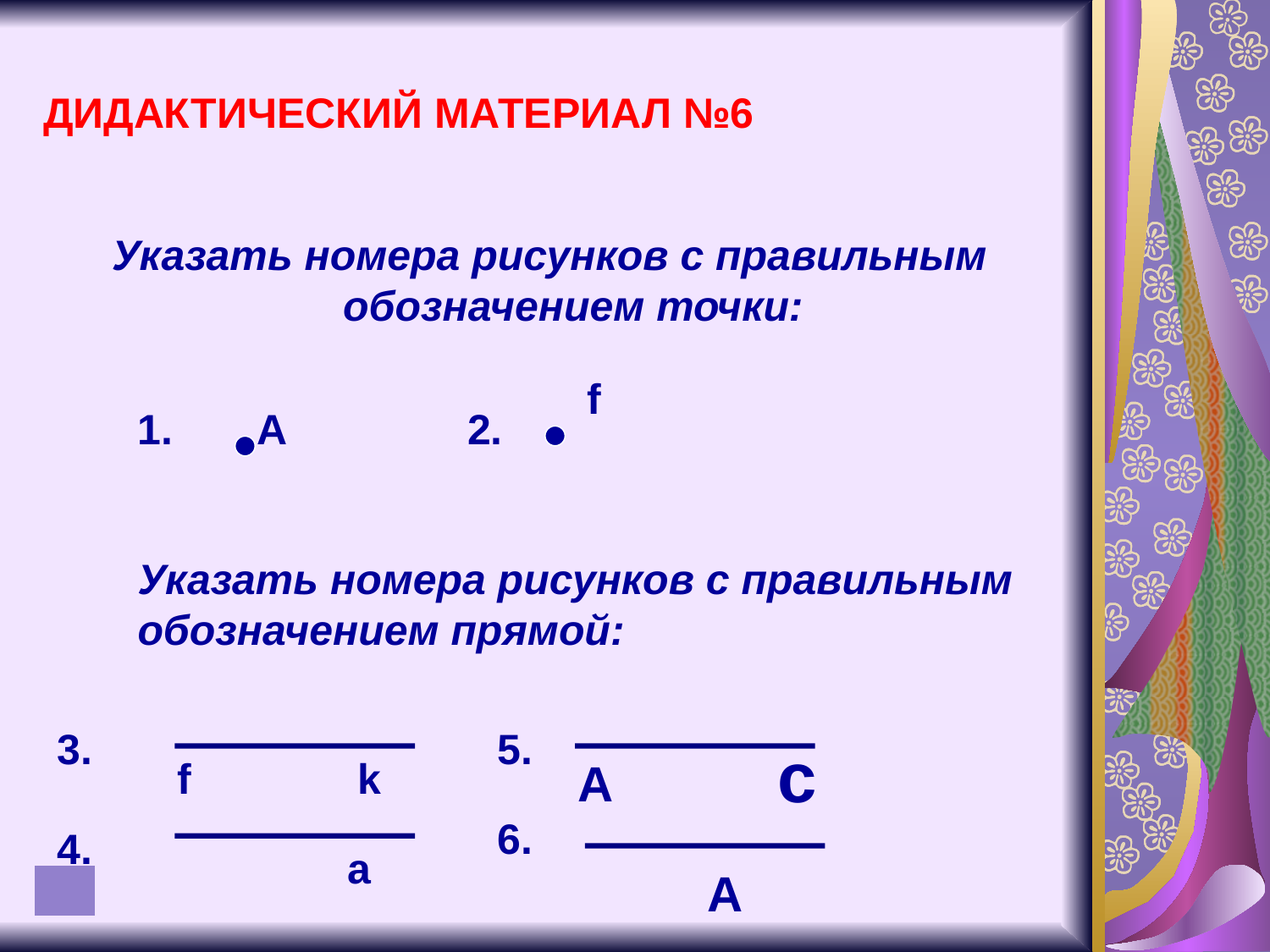

# ДИДАКТИЧЕСКИЙ МАТЕРИАЛ №6
Указать номера рисунков с правильным обозначением точки:
f
1.
А
2.

Указать номера рисунков с правильным обозначением прямой:
3.
5.
с
f

k
A

6.
4.

a

A